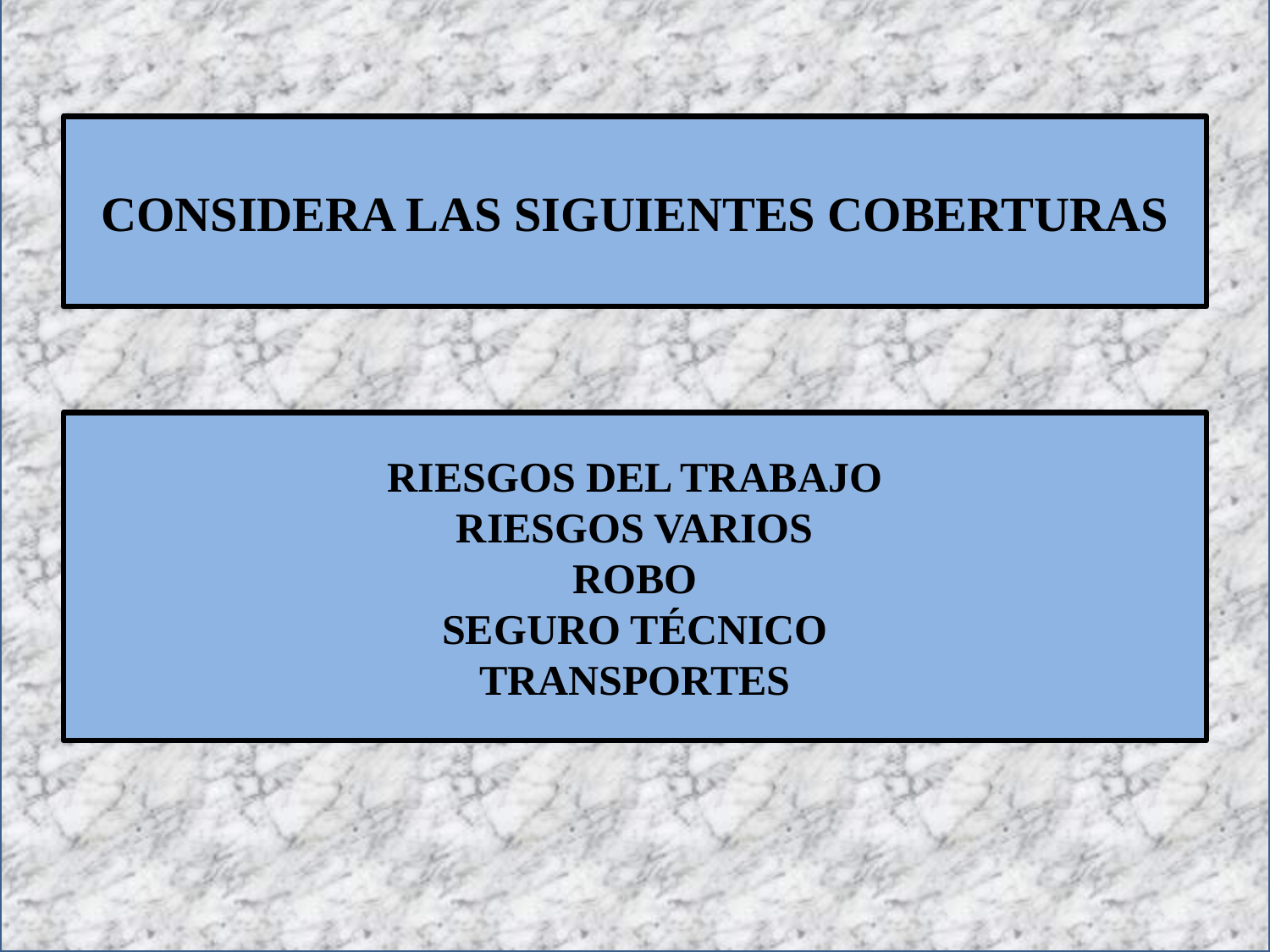

CONSIDERA LAS SIGUIENTES COBERTURAS
RIESGOS DEL TRABAJO
RIESGOS VARIOS
ROBO
SEGURO TÉCNICO
TRANSPORTES